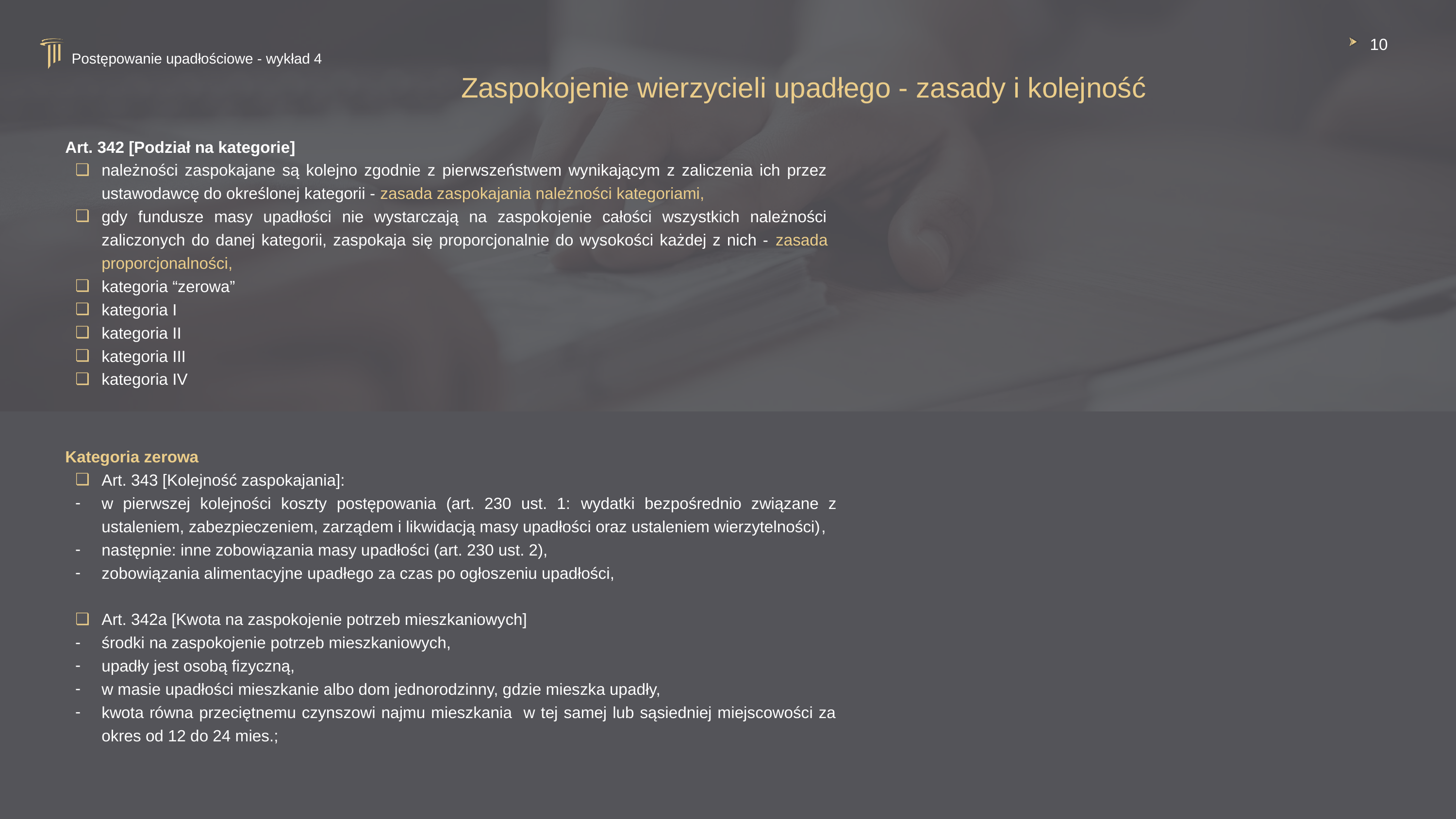

10

Postępowanie upadłościowe - wykład 4

Zaspokojenie wierzycieli upadłego - zasady i kolejność

Art. 342 [Podział na kategorie]
należności zaspokajane są kolejno zgodnie z pierwszeństwem wynikającym z zaliczenia ich przez ustawodawcę do określonej kategorii - zasada zaspokajania należności kategoriami,
gdy fundusze masy upadłości nie wystarczają na zaspokojenie całości wszystkich należności zaliczonych do danej kategorii, zaspokaja się proporcjonalnie do wysokości każdej z nich - zasada proporcjonalności,
kategoria “zerowa”
kategoria I
kategoria II
kategoria III
kategoria IV

Kategoria zerowa
Art. 343 [Kolejność zaspokajania]:
w pierwszej kolejności koszty postępowania (art. 230 ust. 1: wydatki bezpośrednio związane z ustaleniem, zabezpieczeniem, zarządem i likwidacją masy upadłości oraz ustaleniem wierzytelności),
następnie: inne zobowiązania masy upadłości (art. 230 ust. 2),
zobowiązania alimentacyjne upadłego za czas po ogłoszeniu upadłości,

Art. 342a [Kwota na zaspokojenie potrzeb mieszkaniowych]
środki na zaspokojenie potrzeb mieszkaniowych,
upadły jest osobą fizyczną,
w masie upadłości mieszkanie albo dom jednorodzinny, gdzie mieszka upadły,
kwota równa przeciętnemu czynszowi najmu mieszkania  w tej samej lub sąsiedniej miejscowości za okres od 12 do 24 mies.;